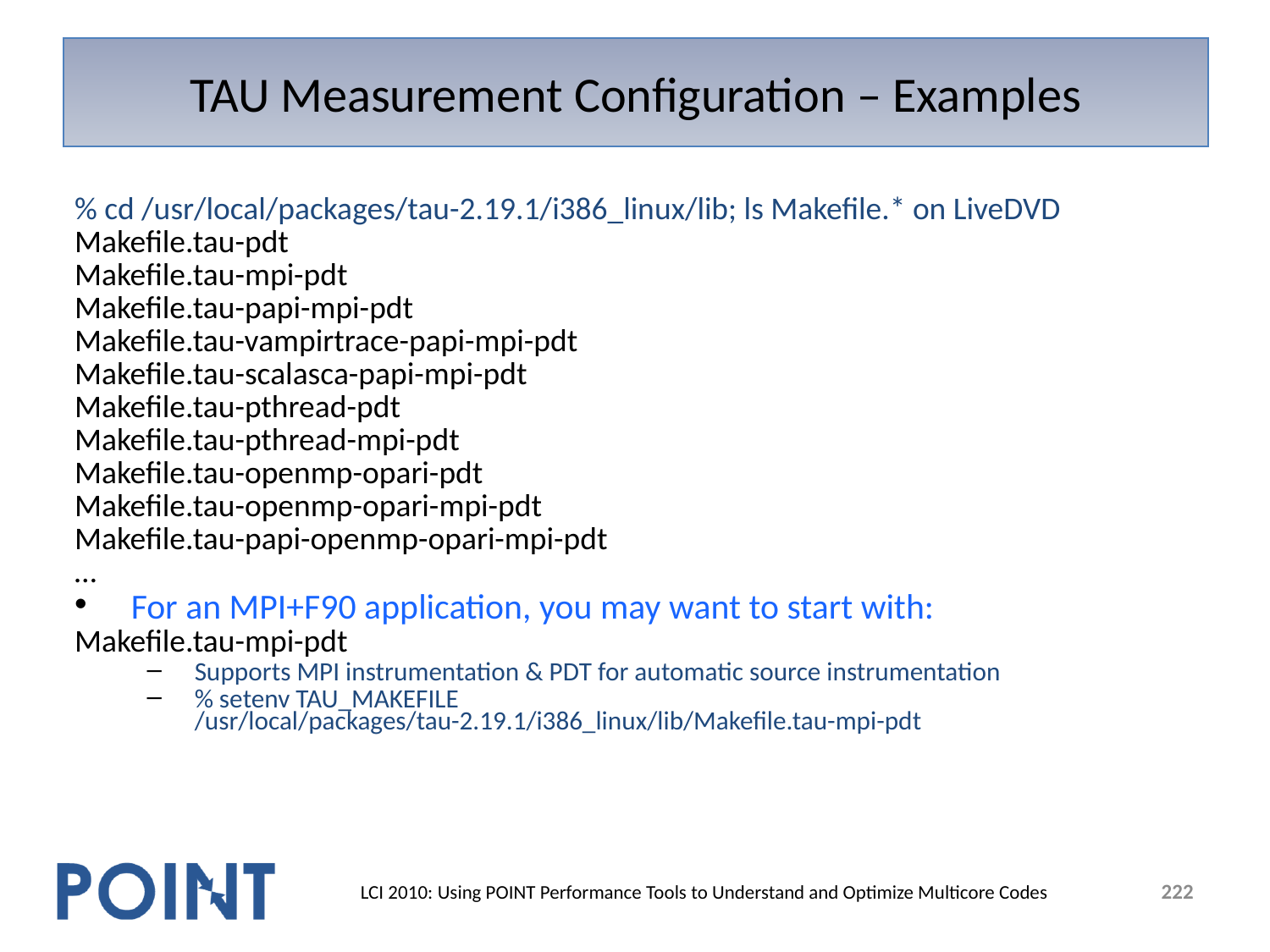

# TAU Measurement Configuration – Examples
% cd /usr/local/packages/tau-2.19.1/i386_linux/lib; ls Makefile.* on LiveDVD
Makefile.tau-pdt
Makefile.tau-mpi-pdt
Makefile.tau-papi-mpi-pdt
Makefile.tau-vampirtrace-papi-mpi-pdt
Makefile.tau-scalasca-papi-mpi-pdt
Makefile.tau-pthread-pdt
Makefile.tau-pthread-mpi-pdt
Makefile.tau-openmp-opari-pdt
Makefile.tau-openmp-opari-mpi-pdt
Makefile.tau-papi-openmp-opari-mpi-pdt
…
For an MPI+F90 application, you may want to start with:
Makefile.tau-mpi-pdt
Supports MPI instrumentation & PDT for automatic source instrumentation
% setenv TAU_MAKEFILE
/usr/local/packages/tau-2.19.1/i386_linux/lib/Makefile.tau-mpi-pdt
222